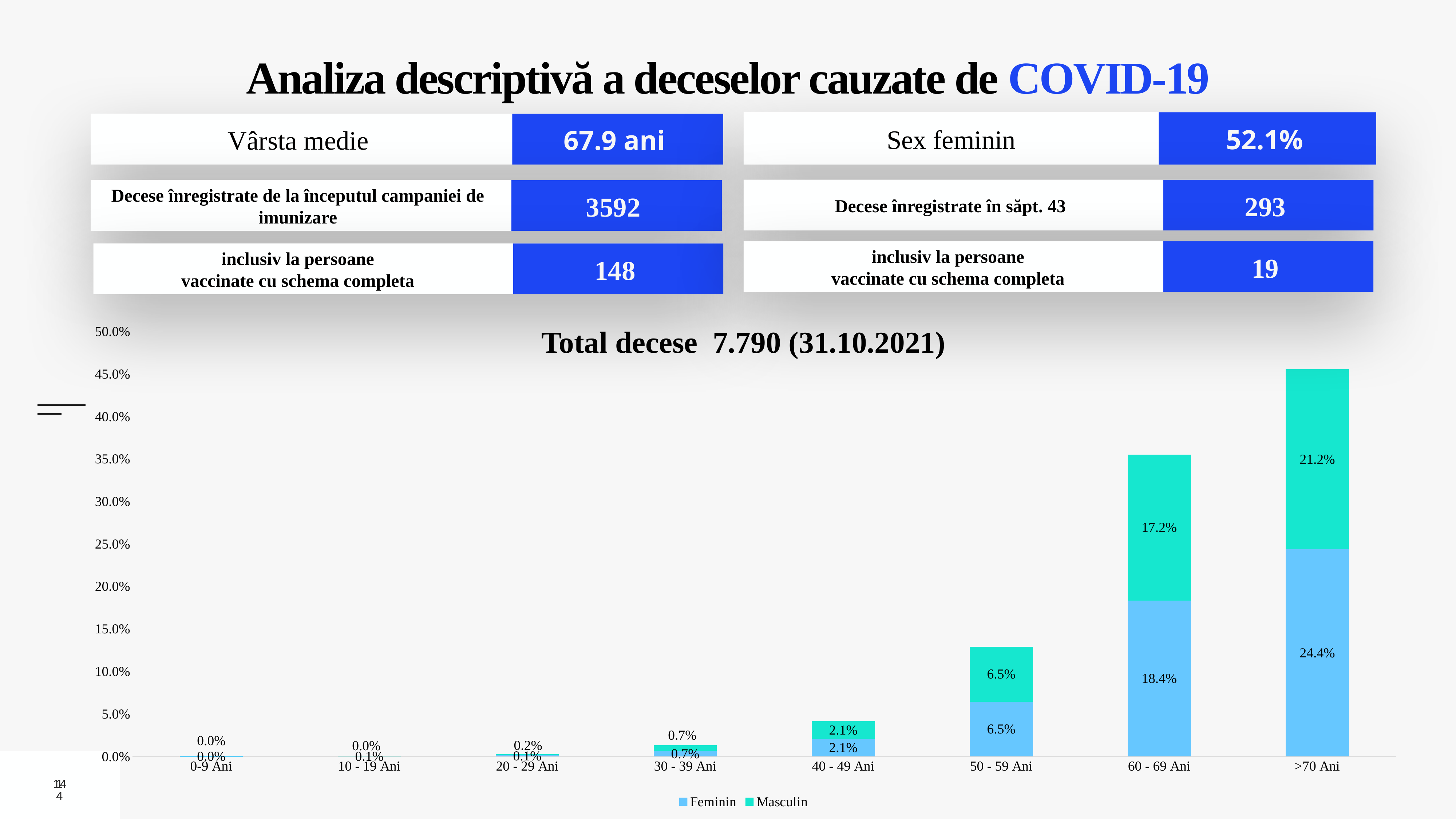

# Analiza descriptivă a deceselor cauzate de COVID-19

Sex feminin

52.1%

Vârsta medie

67.9 ani
Decese înregistrate de la începutul campaniei de imunizare

3592

Decese înregistrate în săpt. 43

293
inclusiv la persoane
vaccinate cu schema completa

19

inclusiv la persoane
vaccinate cu schema completa

148
Total decese  7.790 (31.10.2021)

### Chart

| Category | Feminin | Masculin |
|---|---|---|
| 0-9 Ani | 0.0003851091142490372 | 0.0003851091142490372 |
| 10 - 19 Ani | 0.0006418485237483953 | 0.00012836970474967908 |
| 20 - 29 Ani | 0.0014120667522464698 | 0.0015404364569961489 |
| 30 - 39 Ani | 0.006546854942233633 | 0.007060333761232349 |
| 40 - 49 Ani | 0.020667522464698333 | 0.021052631578947368 |
| 50 - 59 Ani | 0.06456996148908857 | 0.06456996148908857 |
| 60 - 69 Ani | 0.18356867779204109 | 0.17163029525032092 |
| >70 Ani | 0.24377406931964057 | 0.21206675224646984 |
14
14